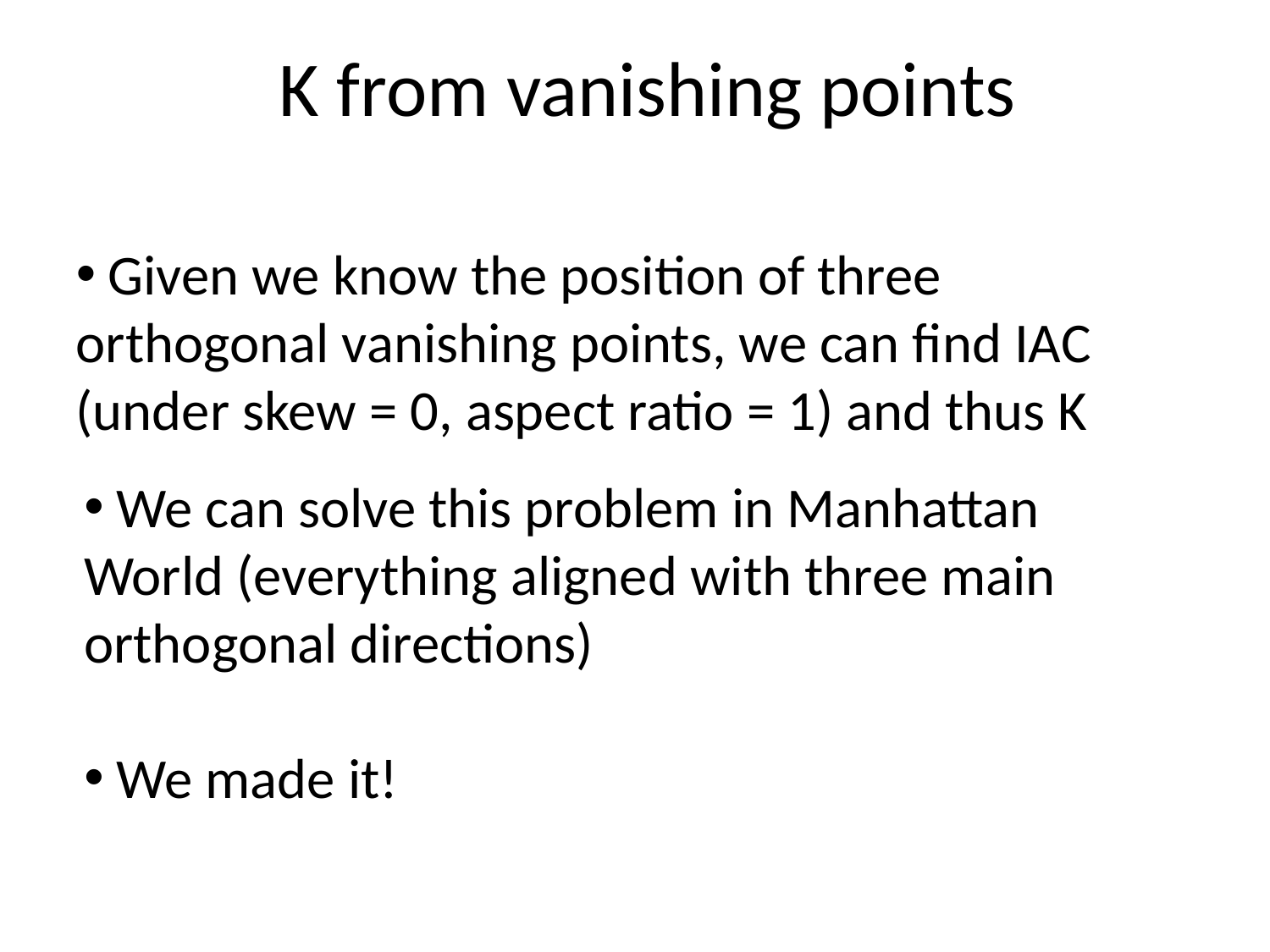

# K from vanishing points

 Given we know the position of three orthogonal vanishing points, we can find IAC
(under skew = 0, aspect ratio = 1) and thus K

 We can solve this problem in Manhattan World (everything aligned with three main orthogonal directions)

 We made it!